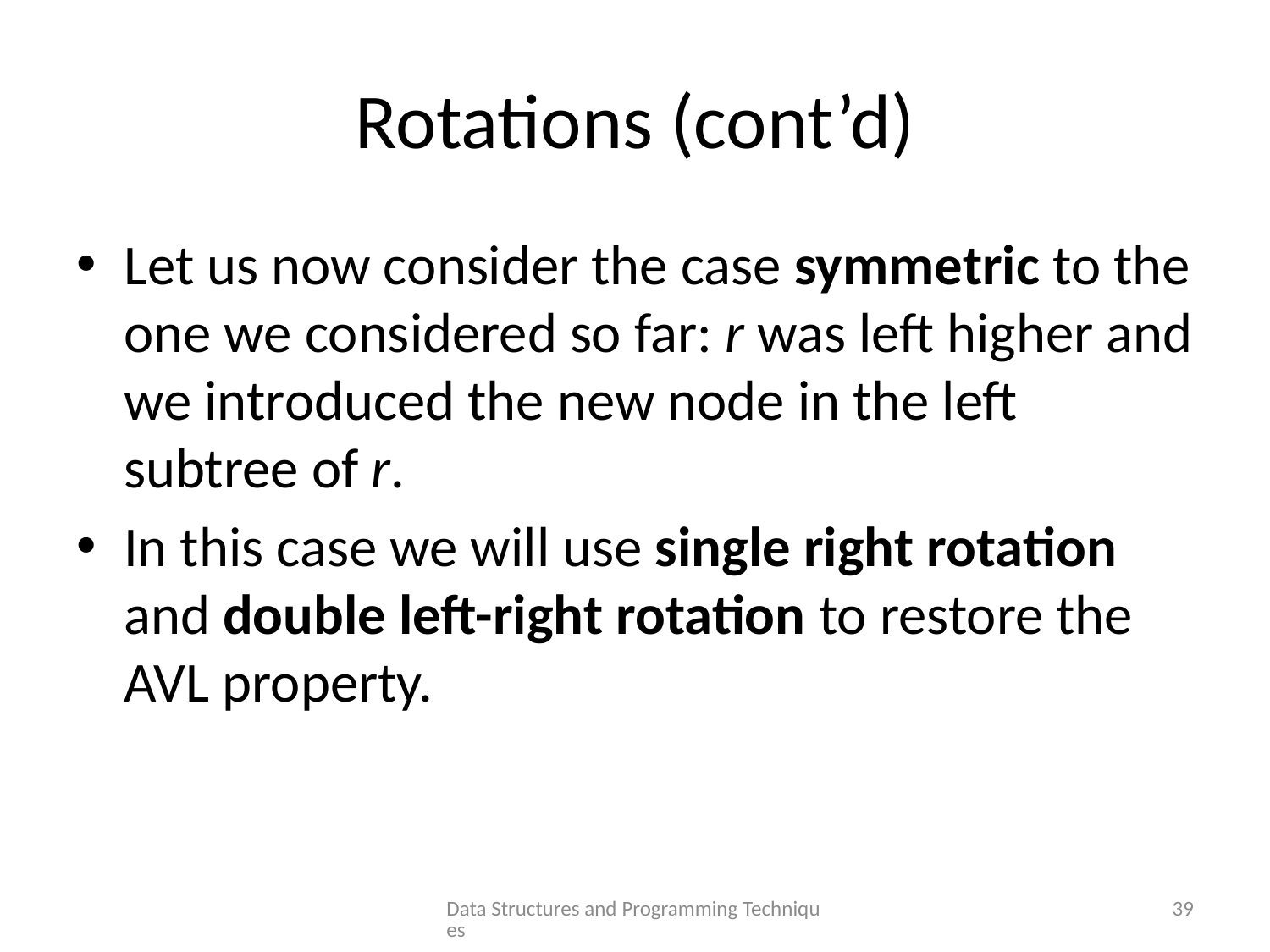

# Rotations (cont’d)
Let us now consider the case symmetric to the one we considered so far: r was left higher and we introduced the new node in the left subtree of r.
In this case we will use single right rotation and double left-right rotation to restore the AVL property.

Data Structures and Programming Techniques
39